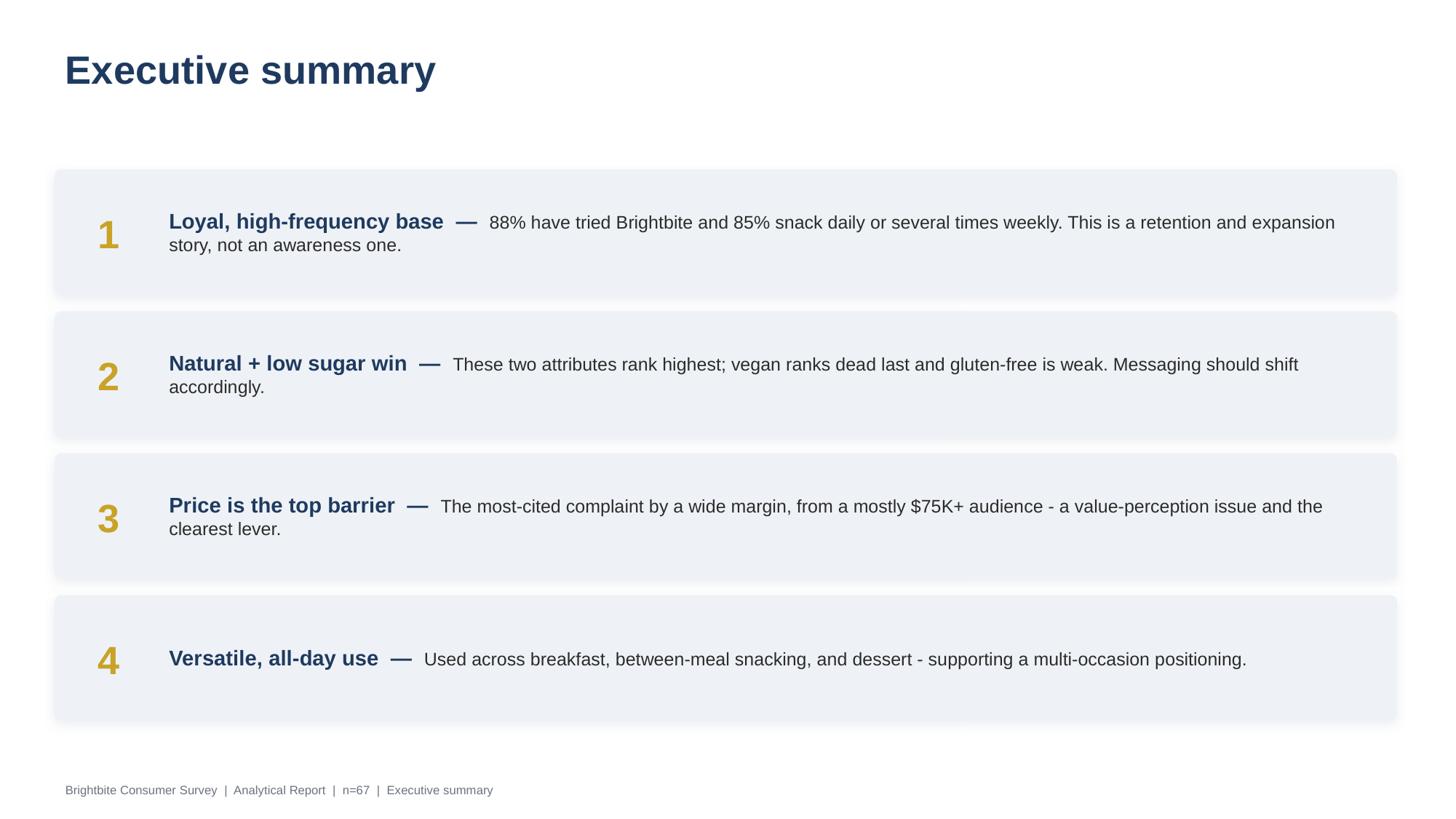

Executive summary

Loyal, high-frequency base  —  88% have tried Brightbite and 85% snack daily or several times weekly. This is a retention and expansion story, not an awareness one.
1

Natural + low sugar win  —  These two attributes rank highest; vegan ranks dead last and gluten-free is weak. Messaging should shift accordingly.
2

Price is the top barrier  —  The most-cited complaint by a wide margin, from a mostly $75K+ audience - a value-perception issue and the clearest lever.
3

Versatile, all-day use  —  Used across breakfast, between-meal snacking, and dessert - supporting a multi-occasion positioning.
4
Brightbite Consumer Survey  |  Analytical Report  |  n=67  |  Executive summary